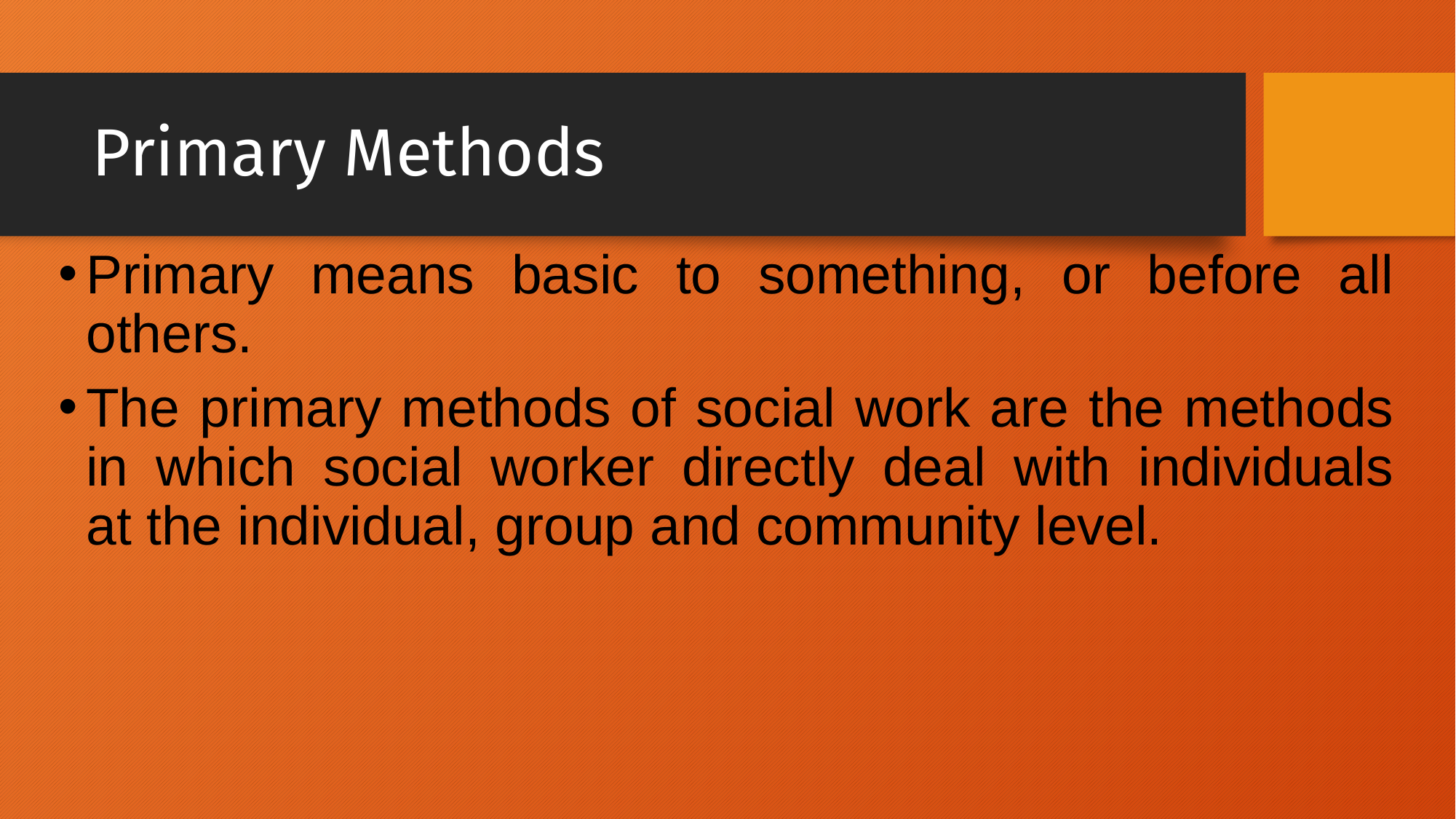

# Primary Methods
Primary means basic to something, or before all others.
The primary methods of social work are the methods in which social worker directly deal with individuals at the individual, group and community level.